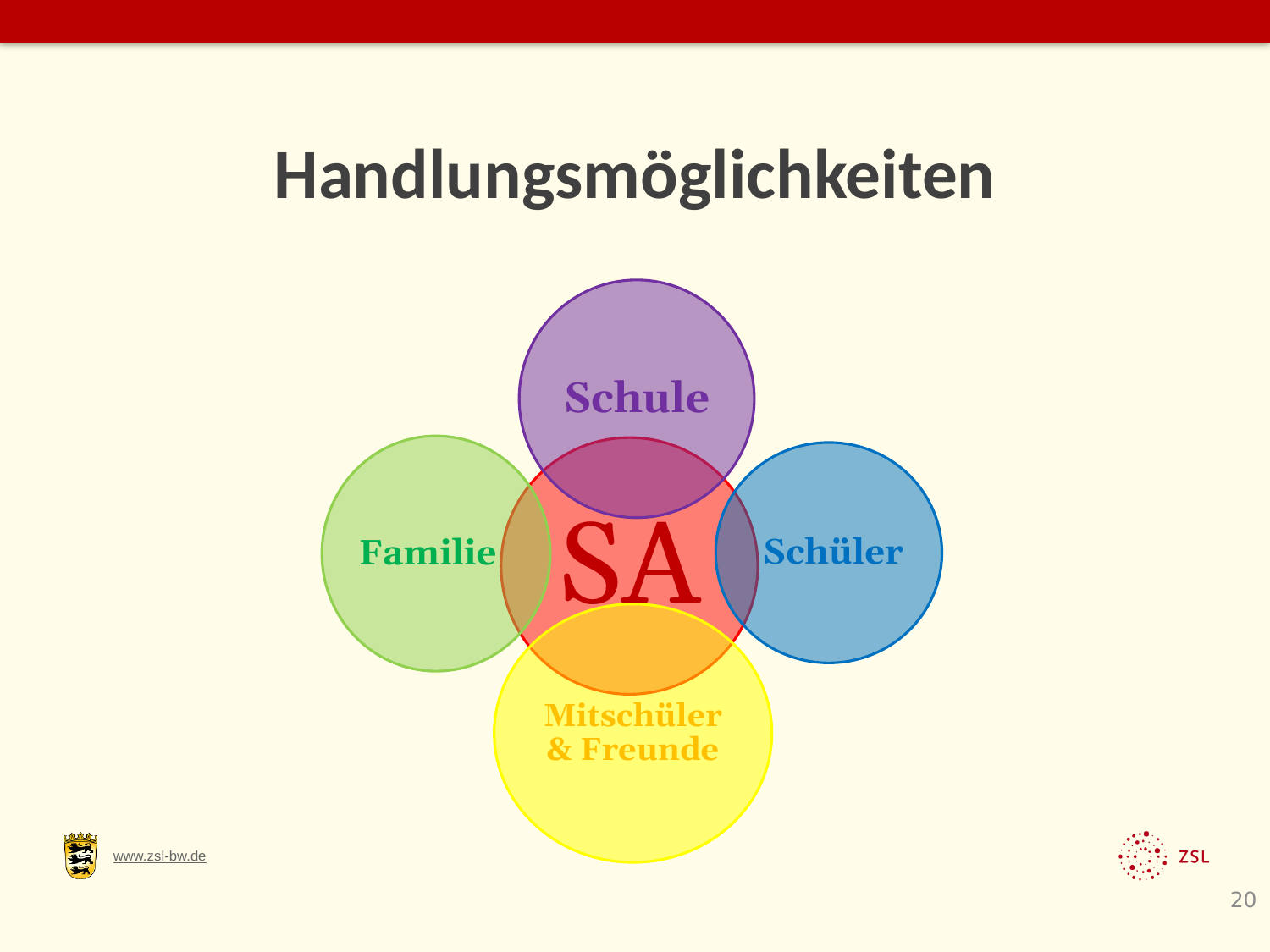

# Handlungsmöglichkeiten
SA
Schule
 Schüler
Mitschüler & Freunde
Familie
20